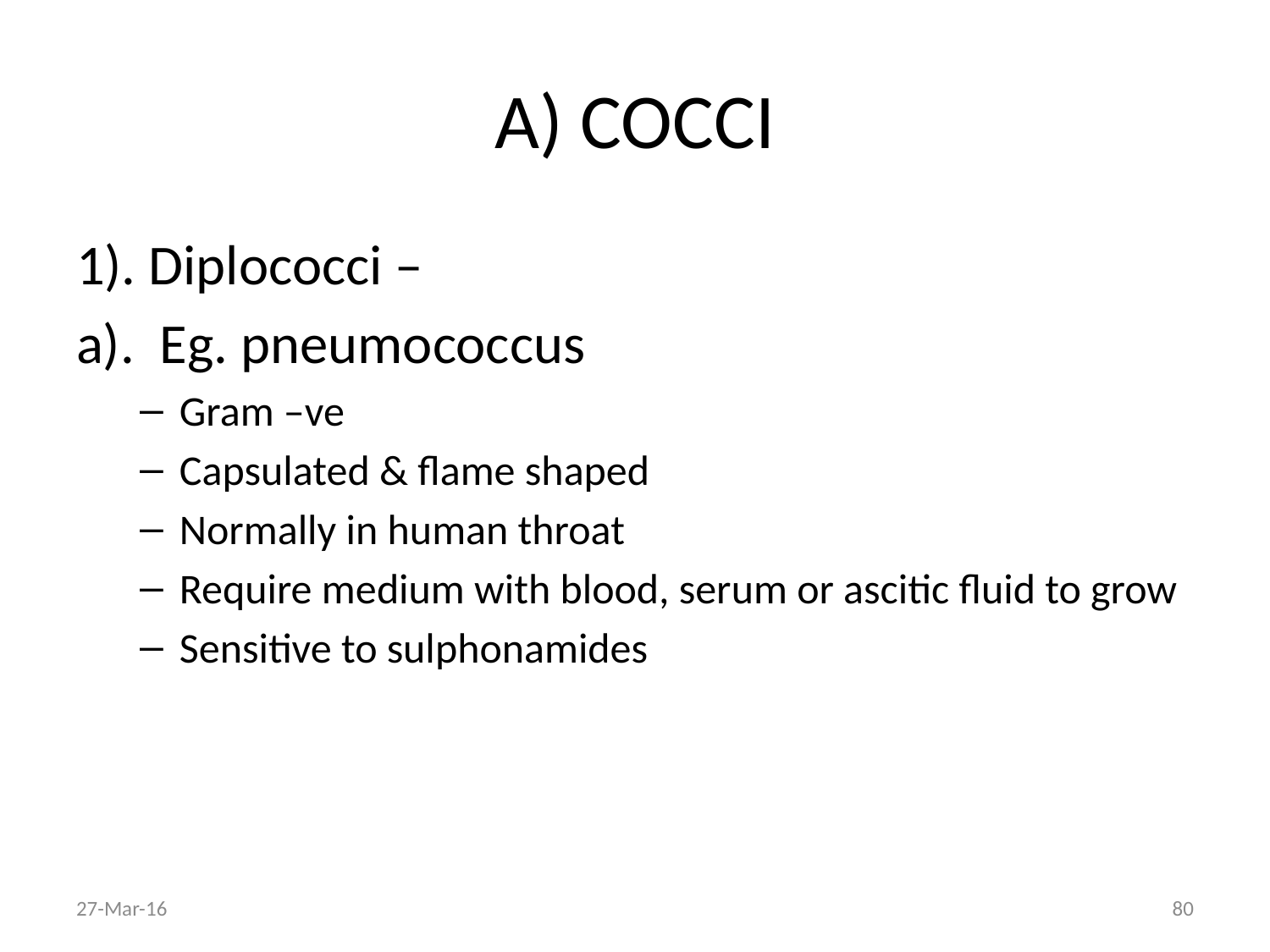

# A) COCCI
1). Diplococci –
a).  Eg. pneumococcus
Gram –ve
Capsulated & flame shaped
Normally in human throat
Require medium with blood, serum or ascitic fluid to grow
Sensitive to sulphonamides
27-Mar-16
80